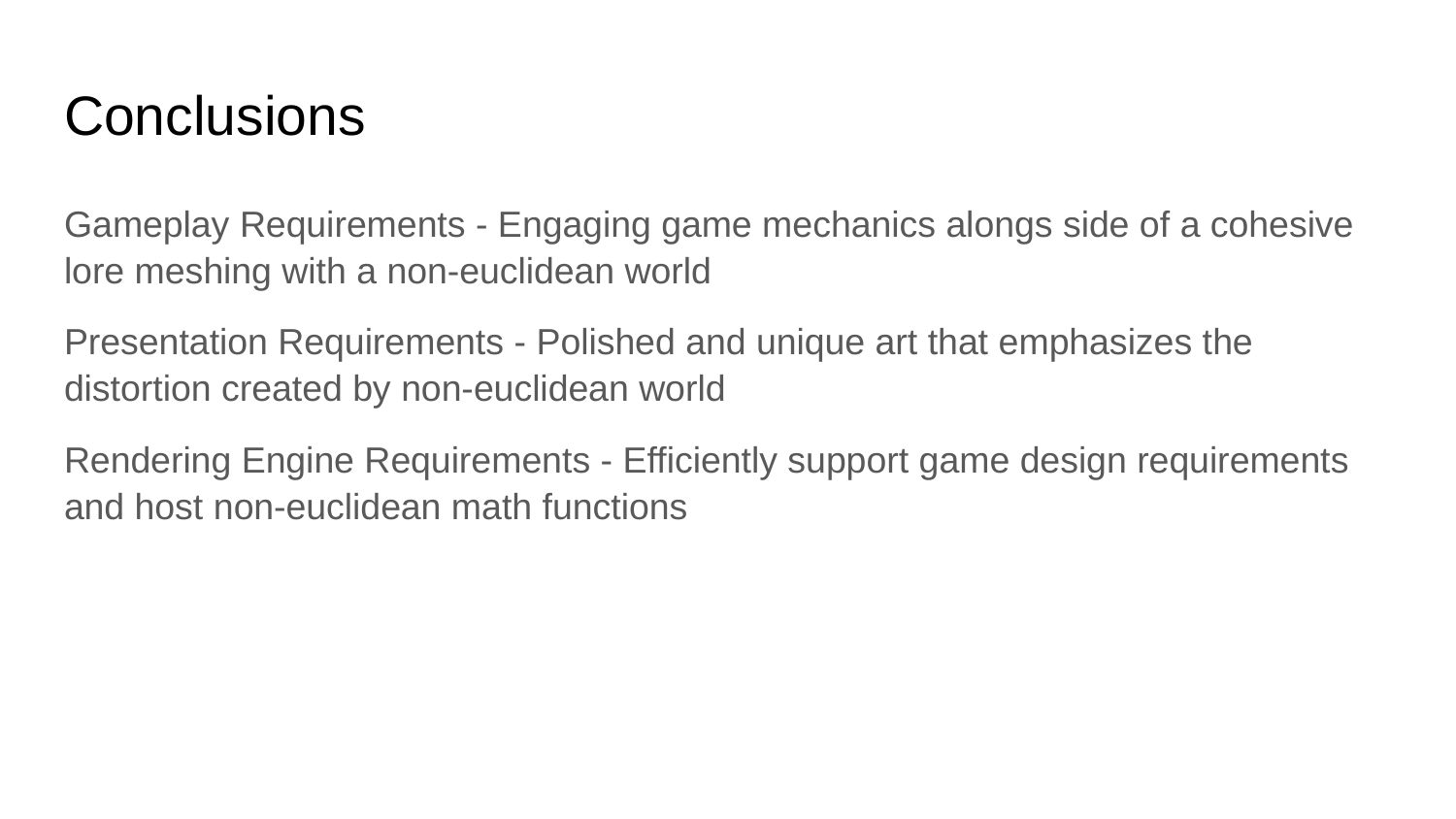

# Conclusions
Gameplay Requirements - Engaging game mechanics alongs side of a cohesive lore meshing with a non-euclidean world
Presentation Requirements - Polished and unique art that emphasizes the distortion created by non-euclidean world
Rendering Engine Requirements - Efficiently support game design requirements and host non-euclidean math functions